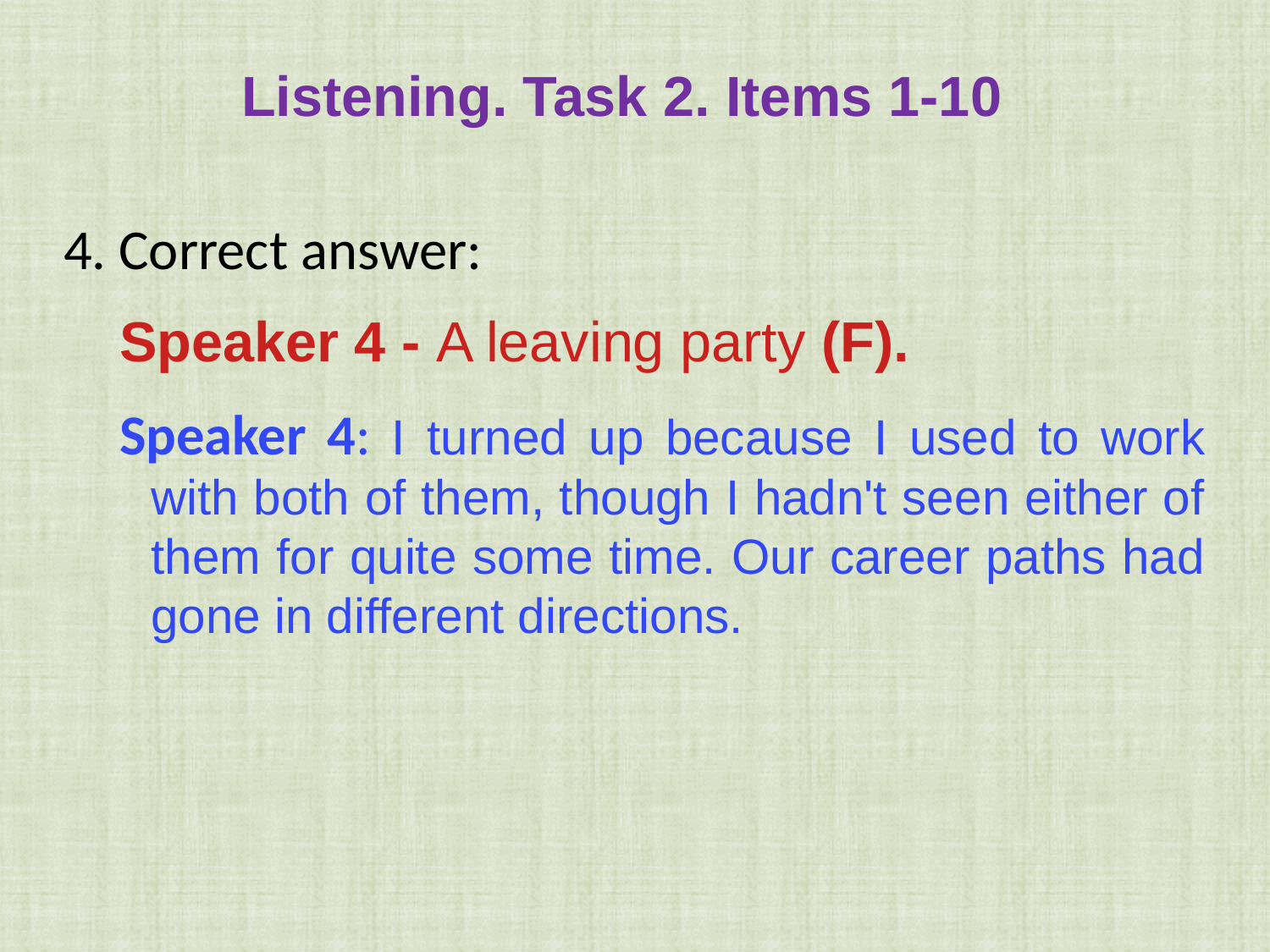

Listening. Task 2. Items 1-10

4. Correct answer:
Speaker 4 - A leaving party (F).
Speaker 4: I turned up because I used to work with both of them, though I hadn't seen either of them for quite some time. Our career paths had gone in different directions.